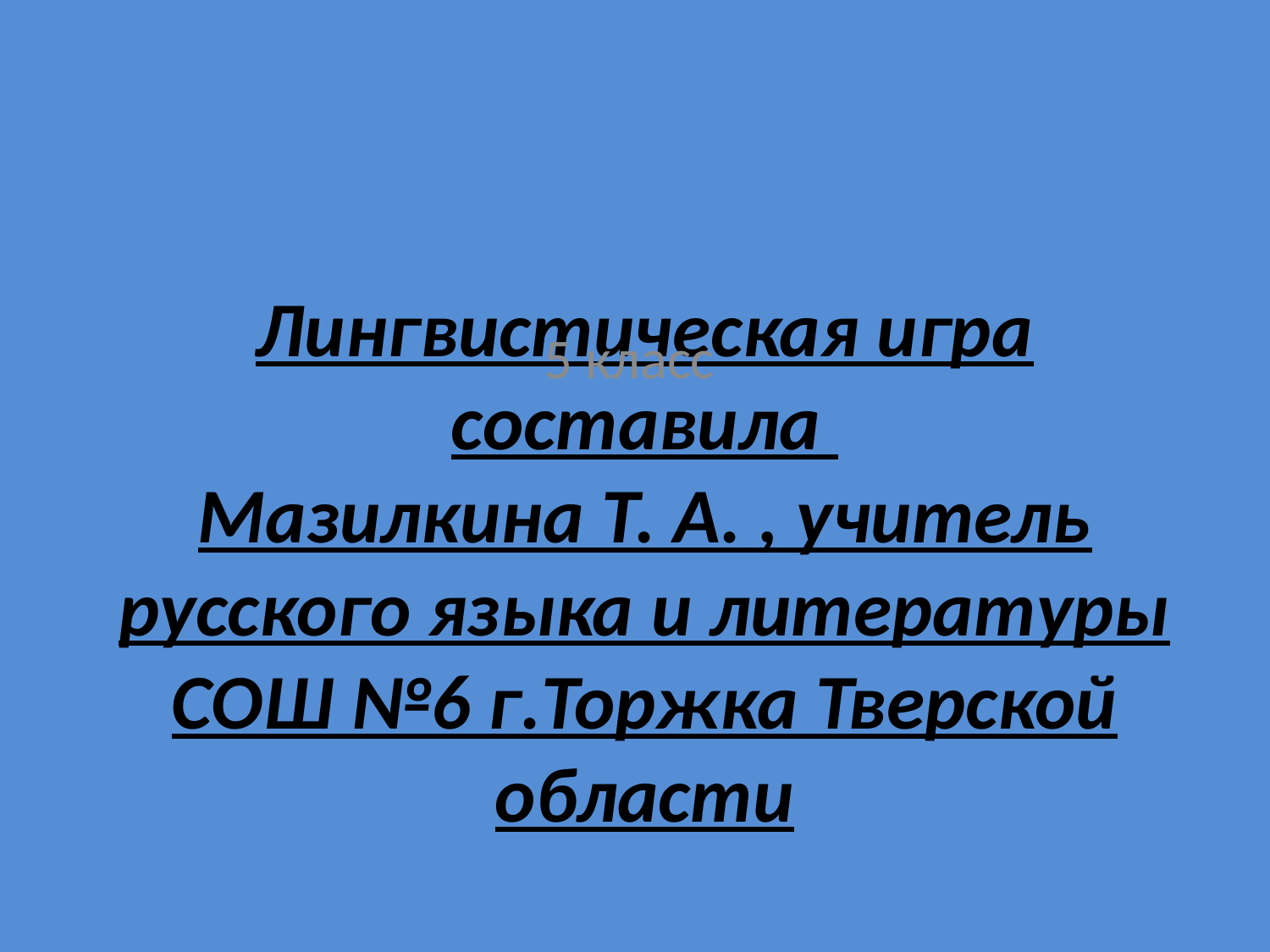

5 класс

# Лингвистическая игра составила Мазилкина Т. А. , учитель русского языка и литературы СОШ №6 г.Торжка Тверской области